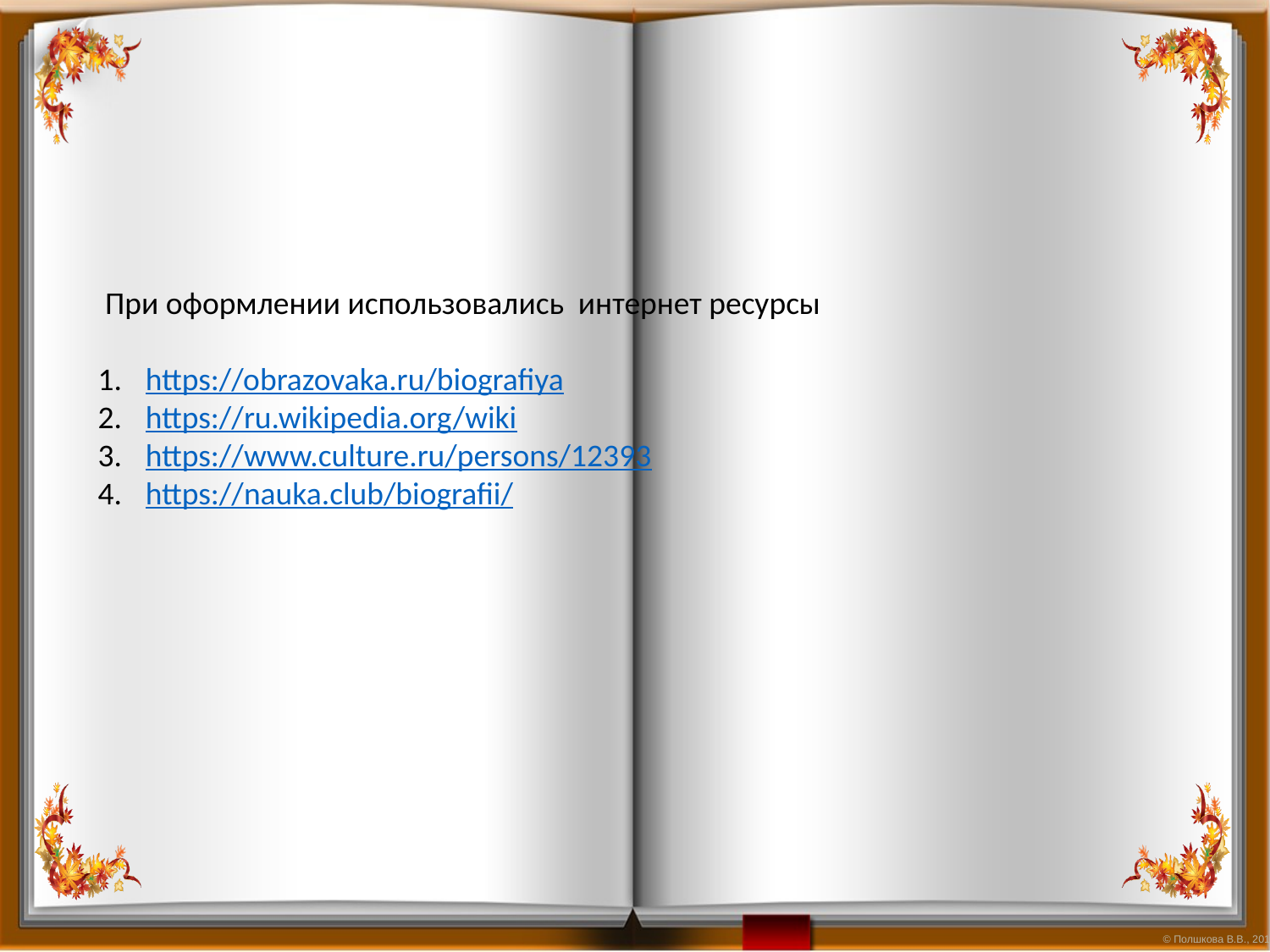

При оформлении использовались  интернет ресурсы

https://obrazovaka.ru/biografiya
https://ru.wikipedia.org/wiki
https://www.culture.ru/persons/12393
https://nauka.club/biografii/